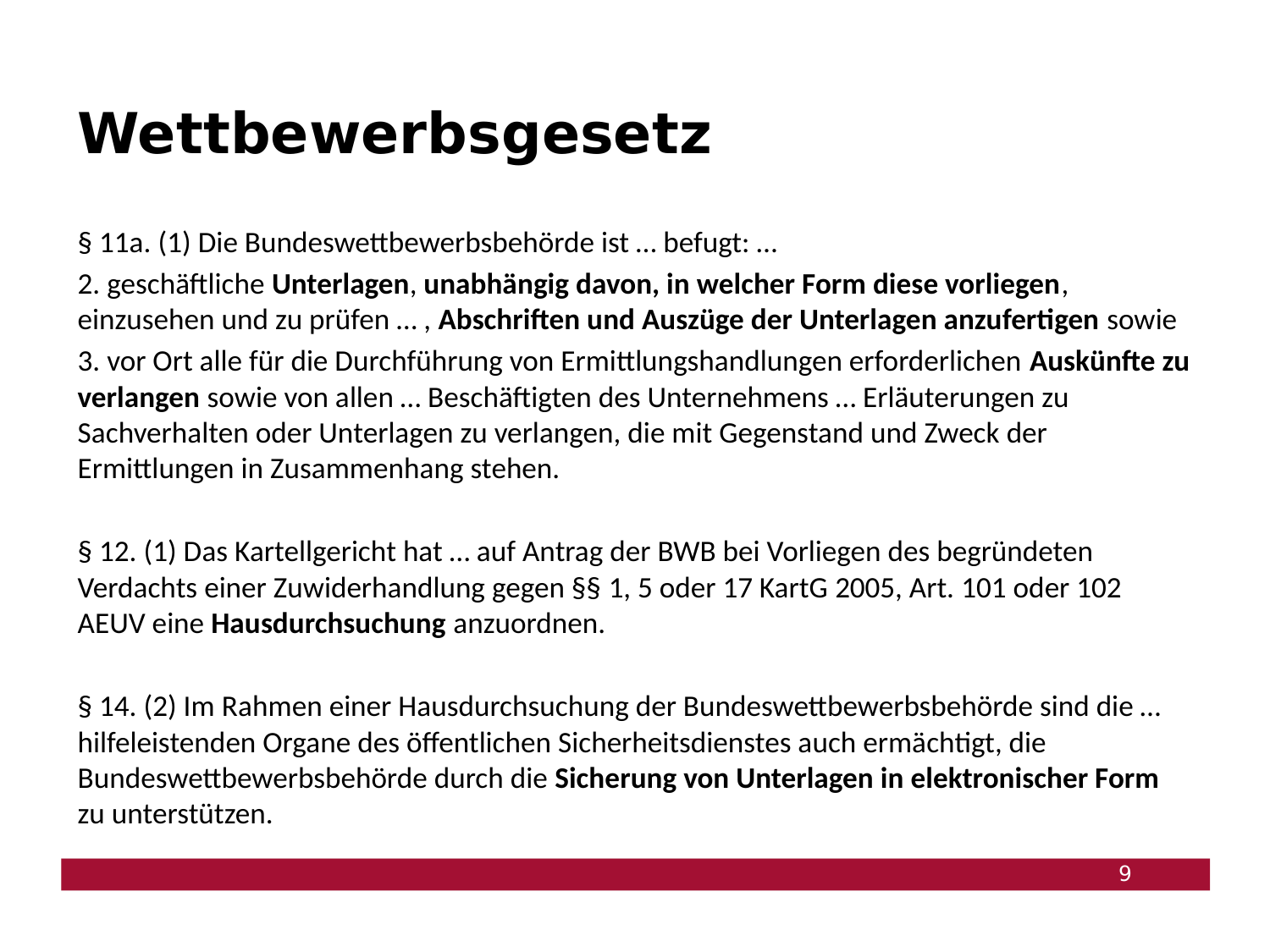

# Wettbewerbsgesetz
§ 11a. (1) Die Bundeswettbewerbsbehörde ist … befugt: …
2. geschäftliche Unterlagen, unabhängig davon, in welcher Form diese vorliegen, einzusehen und zu prüfen … , Abschriften und Auszüge der Unterlagen anzufertigen sowie
3. vor Ort alle für die Durchführung von Ermittlungshandlungen erforderlichen Auskünfte zu verlangen sowie von allen … Beschäftigten des Unternehmens … Erläuterungen zu Sachverhalten oder Unterlagen zu verlangen, die mit Gegenstand und Zweck der Ermittlungen in Zusammenhang stehen.

§ 12. (1) Das Kartellgericht hat … auf Antrag der BWB bei Vorliegen des begründeten Verdachts einer Zuwiderhandlung gegen §§ 1, 5 oder 17 KartG 2005, Art. 101 oder 102 AEUV eine Hausdurchsuchung anzuordnen.

§ 14. (2) Im Rahmen einer Hausdurchsuchung der Bundeswettbewerbsbehörde sind die … hilfeleistenden Organe des öffentlichen Sicherheitsdienstes auch ermächtigt, die Bundeswettbewerbsbehörde durch die Sicherung von Unterlagen in elektronischer Form zu unterstützen.